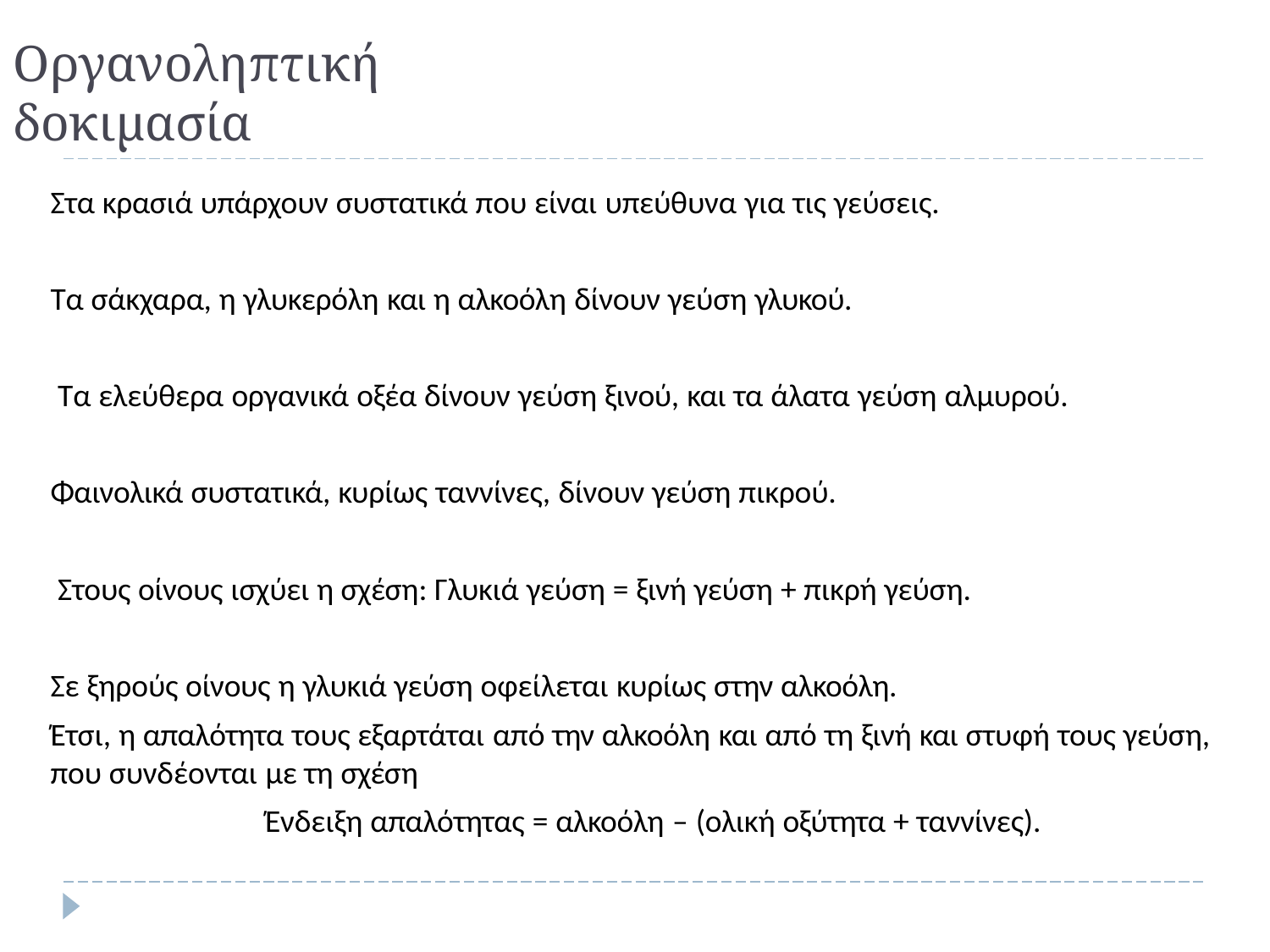

# Οργανοληπτική δοκιμασία

Στα κρασιά υπάρχουν συστατικά που είναι υπεύθυνα για τις γεύσεις.

Τα σάκχαρα, η γλυκερόλη και η αλκοόλη δίνουν γεύση γλυκού.

Τα ελεύθερα οργανικά οξέα δίνουν γεύση ξινού, και τα άλατα γεύση αλμυρού.

Φαινολικά συστατικά, κυρίως ταννίνες, δίνουν γεύση πικρού.

Στους οίνους ισχύει η σχέση: Γλυκιά γεύση = ξινή γεύση + πικρή γεύση.

Σε ξηρούς οίνους η γλυκιά γεύση οφείλεται κυρίως στην αλκοόλη.
Έτσι, η απαλότητα τους εξαρτάται από την αλκοόλη και από τη ξινή και στυφή τους γεύση,  που συνδέονται με τη σχέση
Ένδειξη απαλότητας = αλκοόλη – (ολική οξύτητα + ταννίνες).